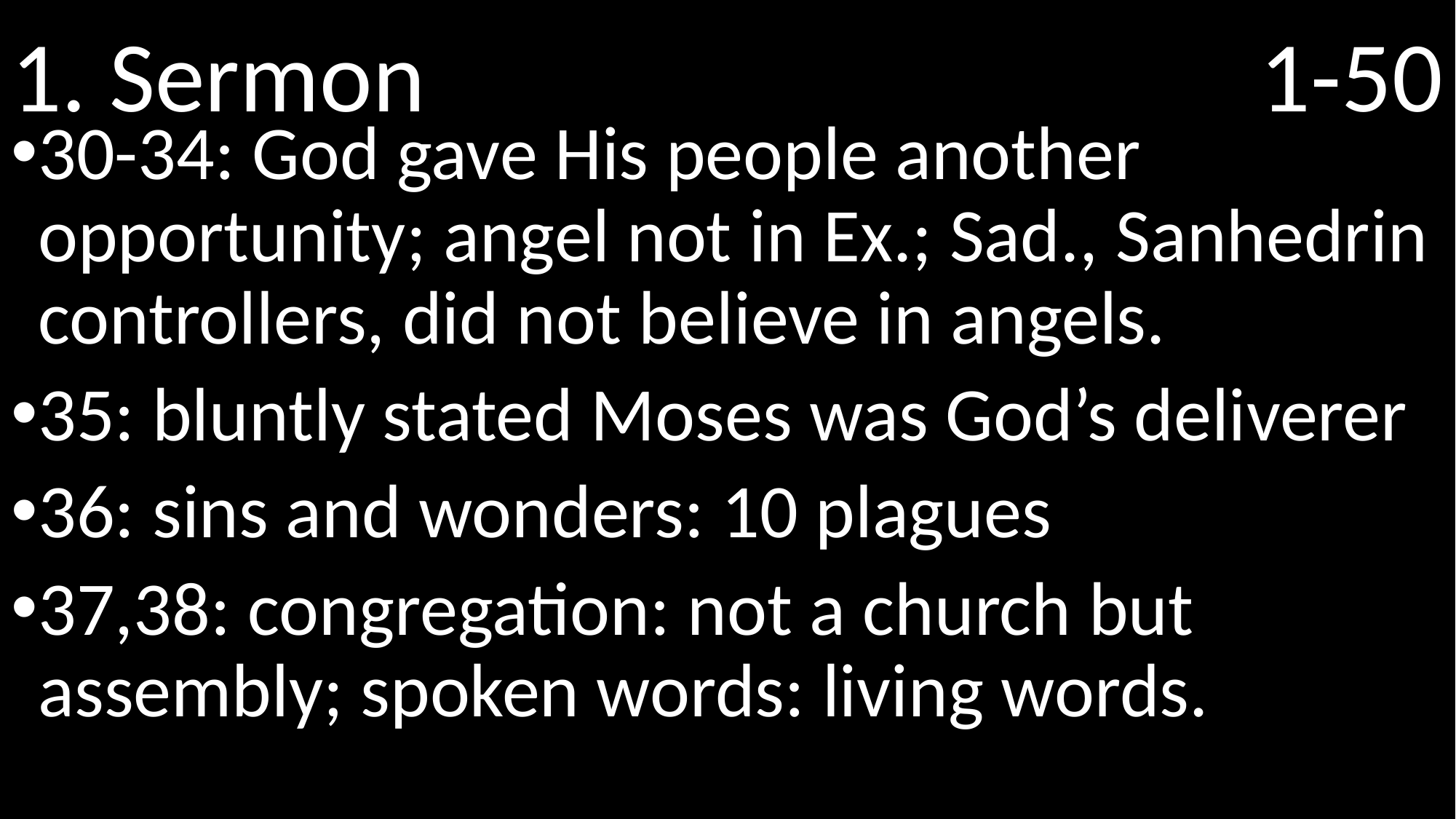

# 1. Sermon							       1-50
30-34: God gave His people another opportunity; angel not in Ex.; Sad., Sanhedrin controllers, did not believe in angels.
35: bluntly stated Moses was God’s deliverer
36: sins and wonders: 10 plagues
37,38: congregation: not a church but assembly; spoken words: living words.